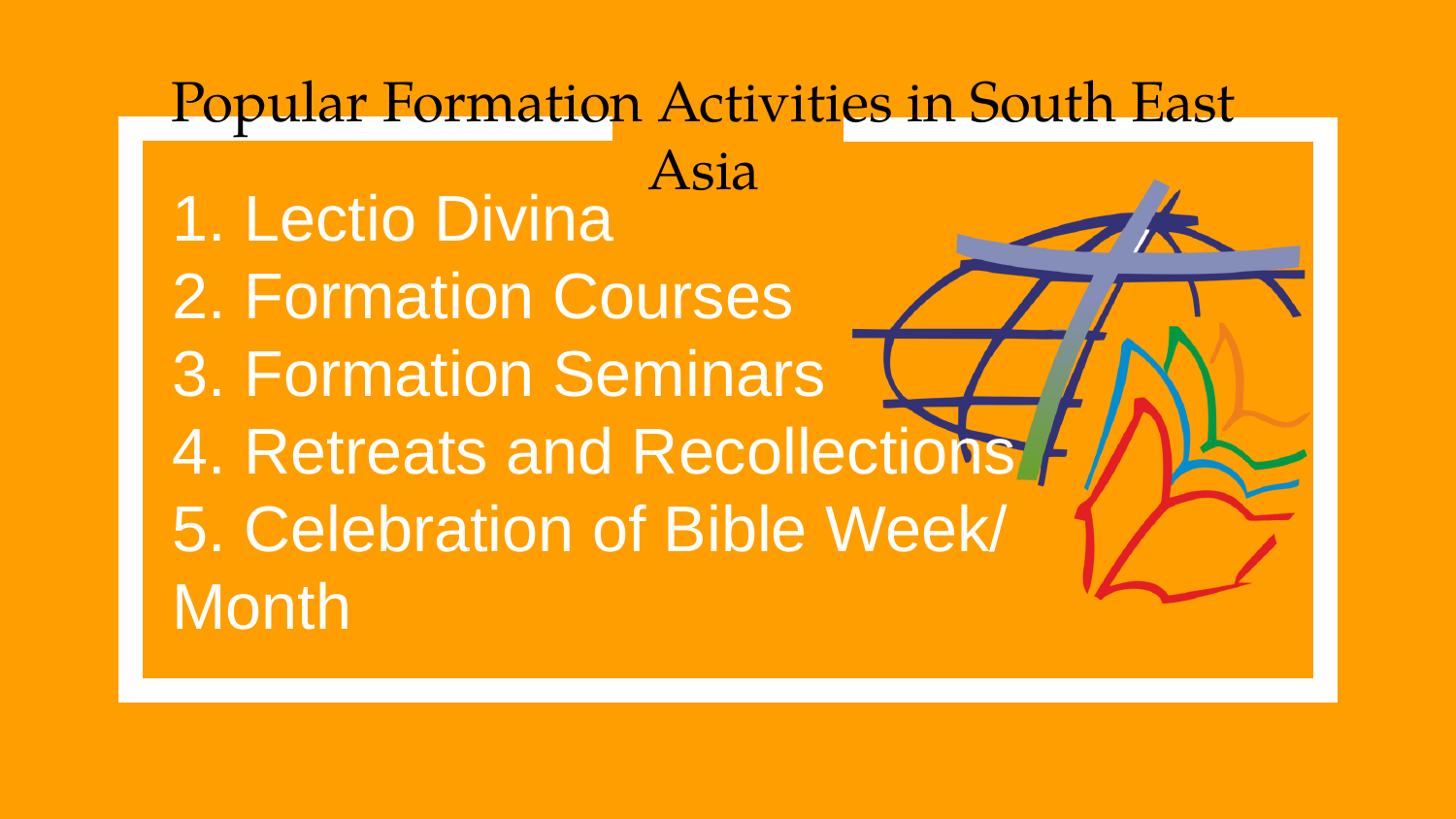

Popular Formation Activities in South East Asia
# 1. Lectio Divina 2. Formation Courses 3. Formation Seminars 4. Retreats and Recollections 5. Celebration of Bible Week/ Month